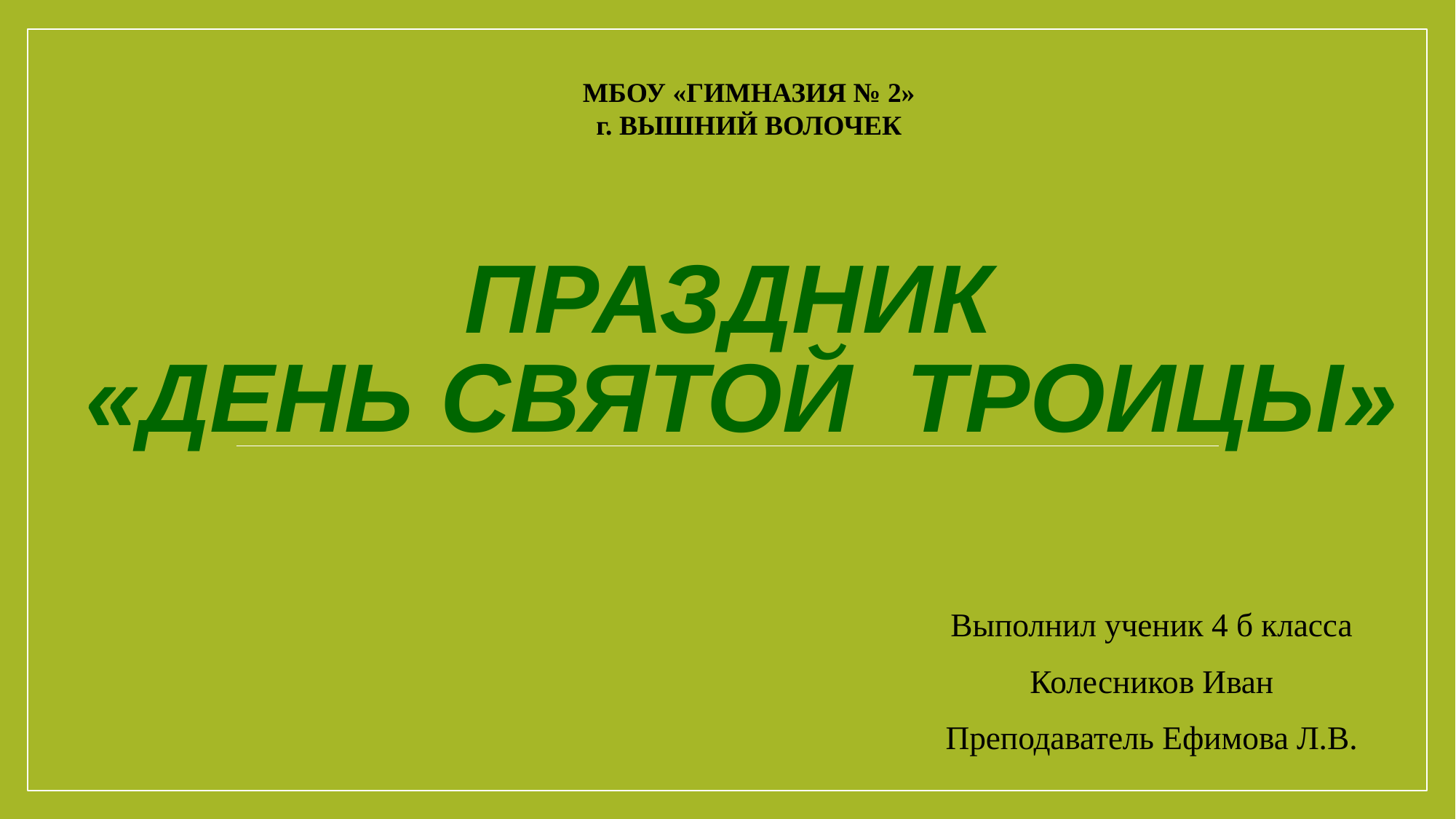

МБОУ «ГИМНАЗИЯ № 2»
г. ВЫШНИЙ ВОЛОЧЕК
# Праздник «день святой  троицы»
Выполнил ученик 4 б класса
Колесников Иван
Преподаватель Ефимова Л.В.